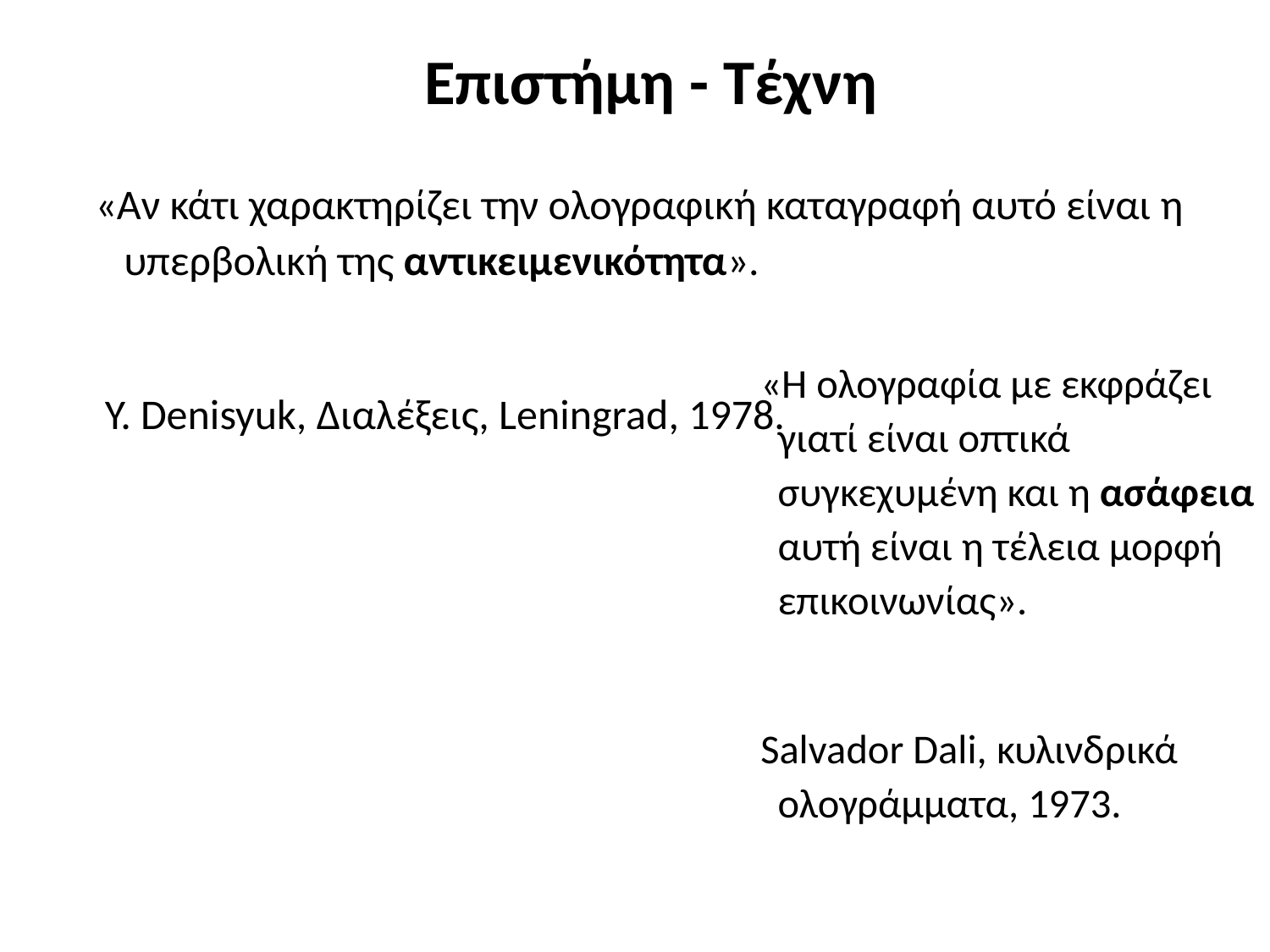

# Επιστήμη - Τέχνη
  «Αν κάτι χαρακτηρίζει την ολογραφική καταγραφή αυτό είναι η υπερβολική της αντικειμενικότητα».

   Y. Denisyuk, Διαλέξεις, Leningrad, 1978.

    «Η ολογραφία με εκφράζει γιατί είναι οπτικά συγκεχυμένη και η ασάφεια αυτή είναι η τέλεια μορφή επικοινωνίας».

    Salvador Dali, κυλινδρικά ολογράμματα, 1973.